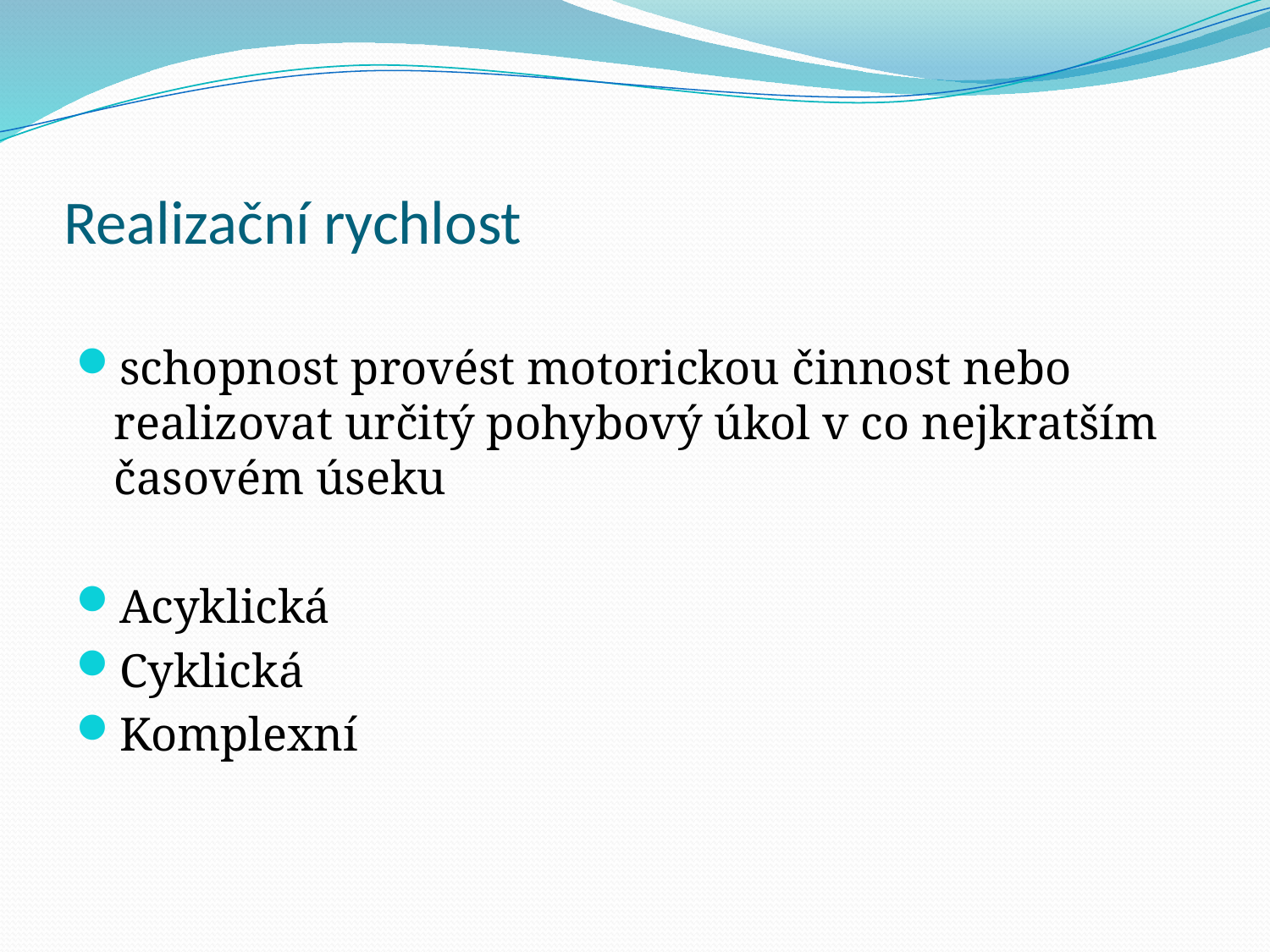

# Realizační rychlost

schopnost provést motorickou činnost nebo realizovat určitý pohybový úkol v co nejkratším časovém úseku

Acyklická
Cyklická
Komplexní